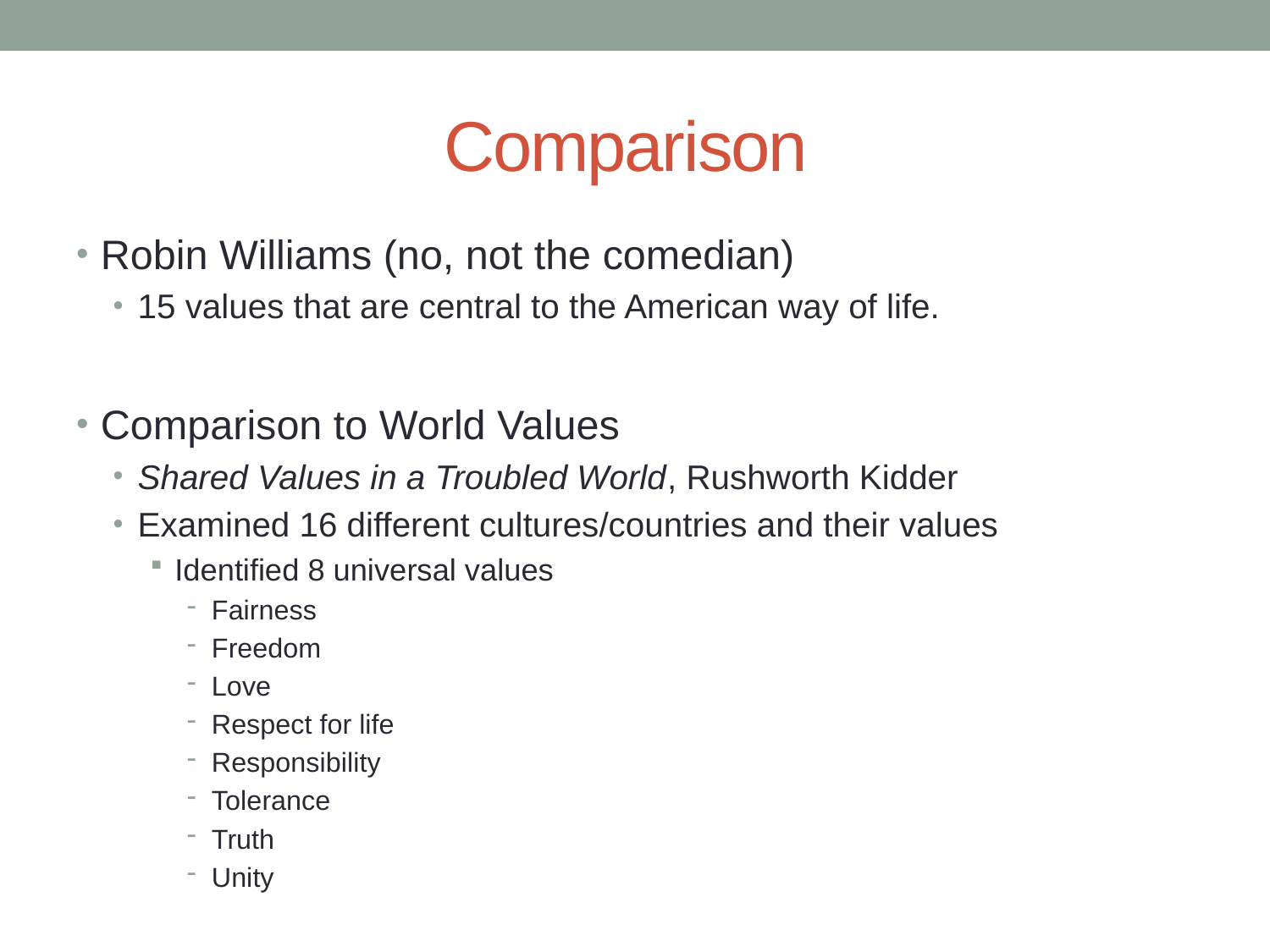

# Comparison
Robin Williams (no, not the comedian)
15 values that are central to the American way of life.

Comparison to World Values
Shared Values in a Troubled World, Rushworth Kidder
Examined 16 different cultures/countries and their values
Identified 8 universal values
Fairness
Freedom
Love
Respect for life
Responsibility
Tolerance
Truth
Unity